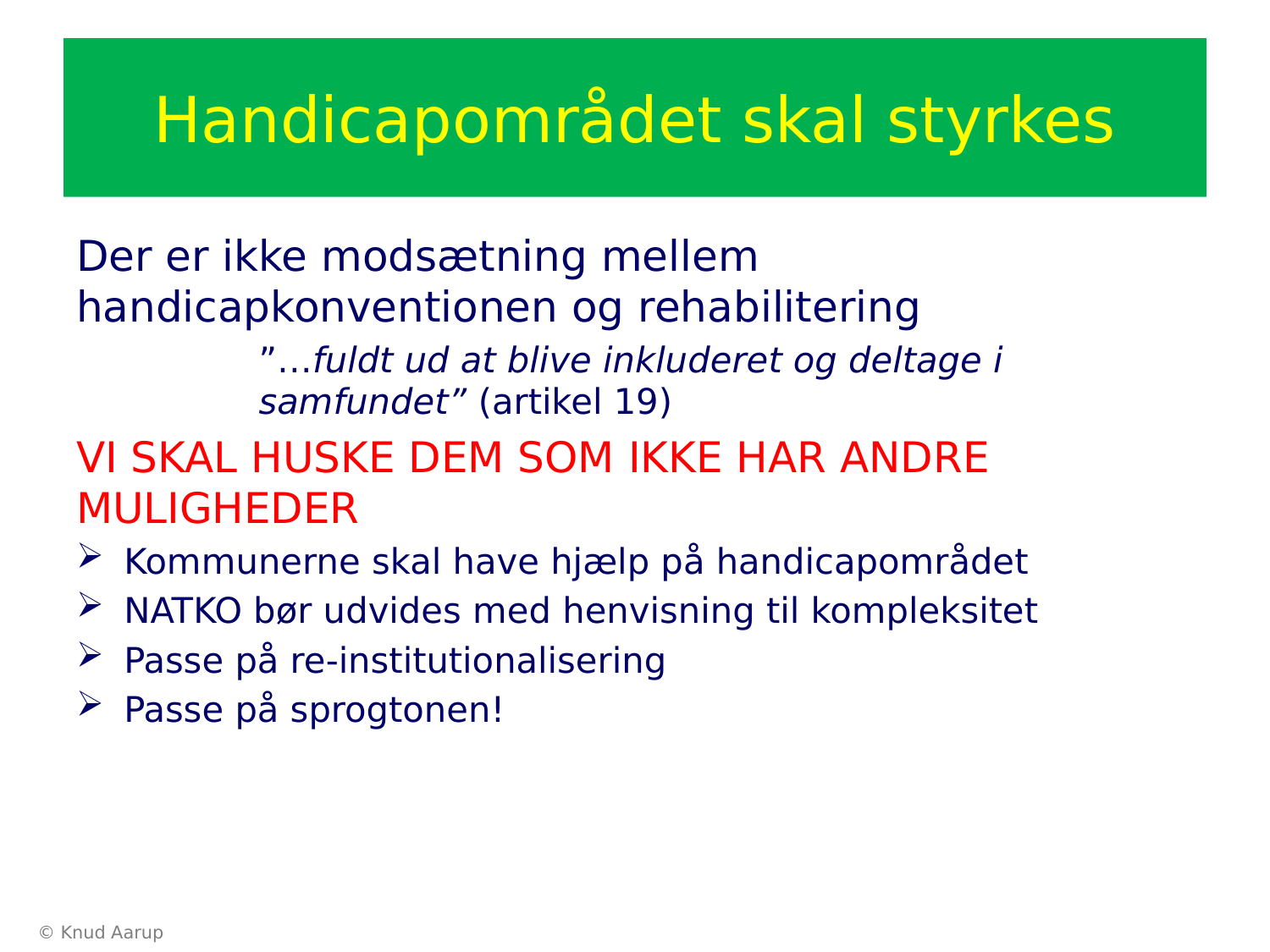

# Handicapområdet skal styrkes
Der er ikke modsætning mellem handicapkonventionen og rehabilitering
	”…fuldt ud at blive inkluderet og deltage i
	samfundet” (artikel 19)
VI SKAL HUSKE DEM SOM IKKE HAR ANDRE MULIGHEDER
Kommunerne skal have hjælp på handicapområdet
NATKO bør udvides med henvisning til kompleksitet
Passe på re-institutionalisering
Passe på sprogtonen!

© Knud Aarup